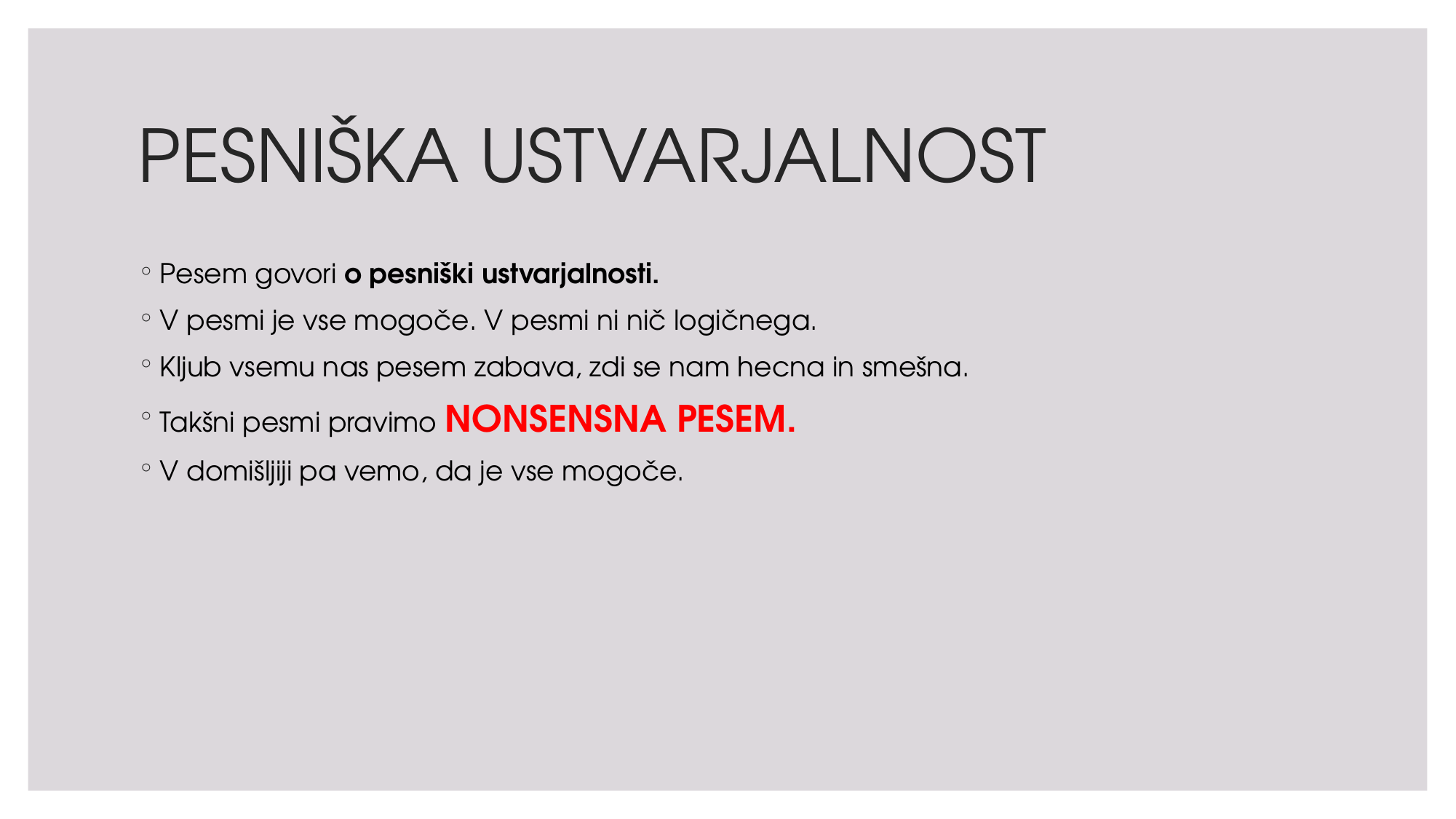

# PESNIŠKA USTVARJALNOST
Pesem govori o pesniški ustvarjalnosti.
V pesmi je vse mogoče. V pesmi ni nič logičnega.
Kljub vsemu nas pesem zabava, zdi se nam hecna in smešna.
Takšni pesmi pravimo NONSENSNA PESEM.
V domišljiji pa vemo, da je vse mogoče.